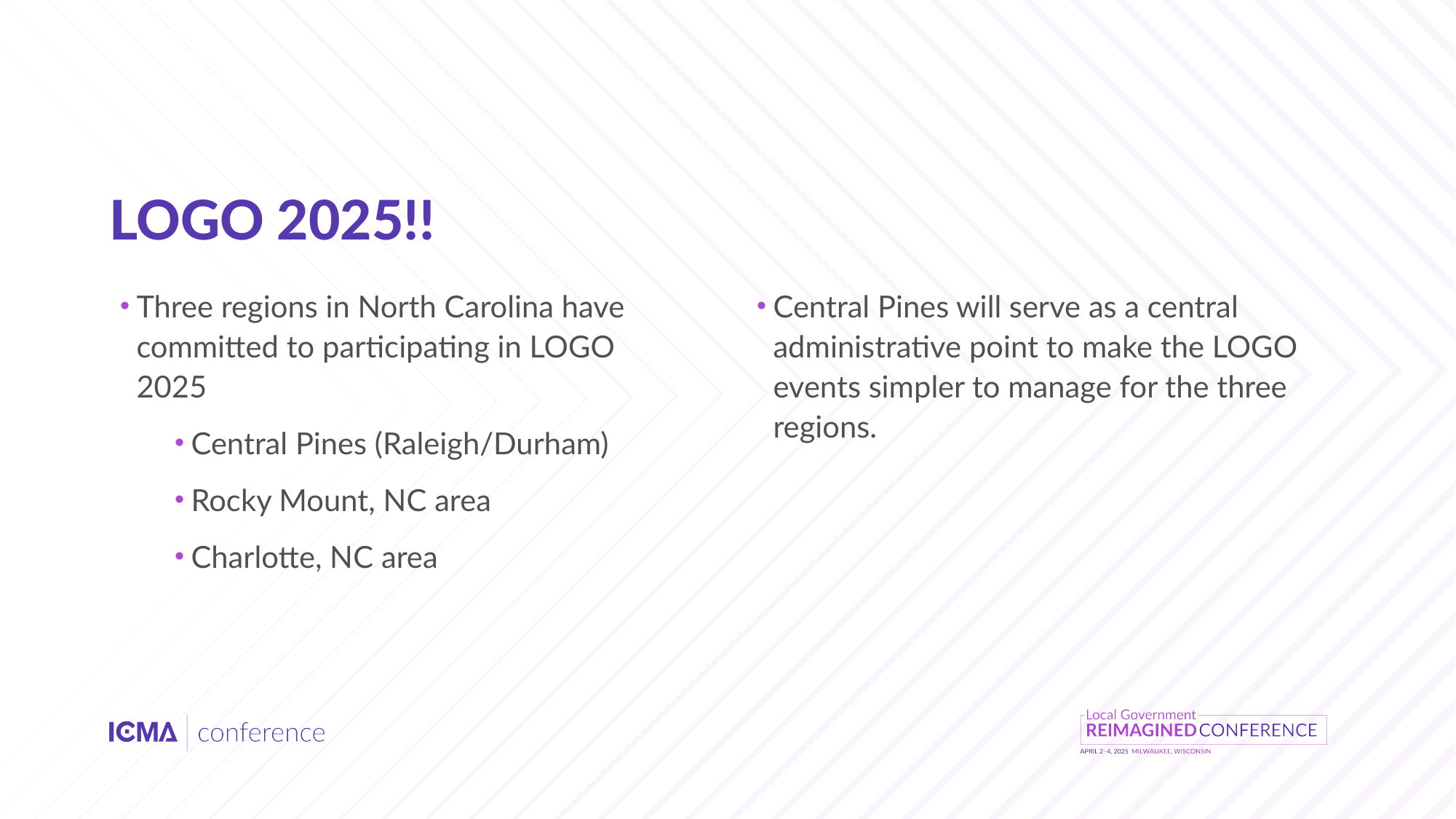

# LOGO 2025!!
Three regions in North Carolina have committed to participating in LOGO 2025
Central Pines (Raleigh/Durham)
Rocky Mount, NC area
Charlotte, NC area

Central Pines will serve as a central administrative point to make the LOGO events simpler to manage for the three regions.